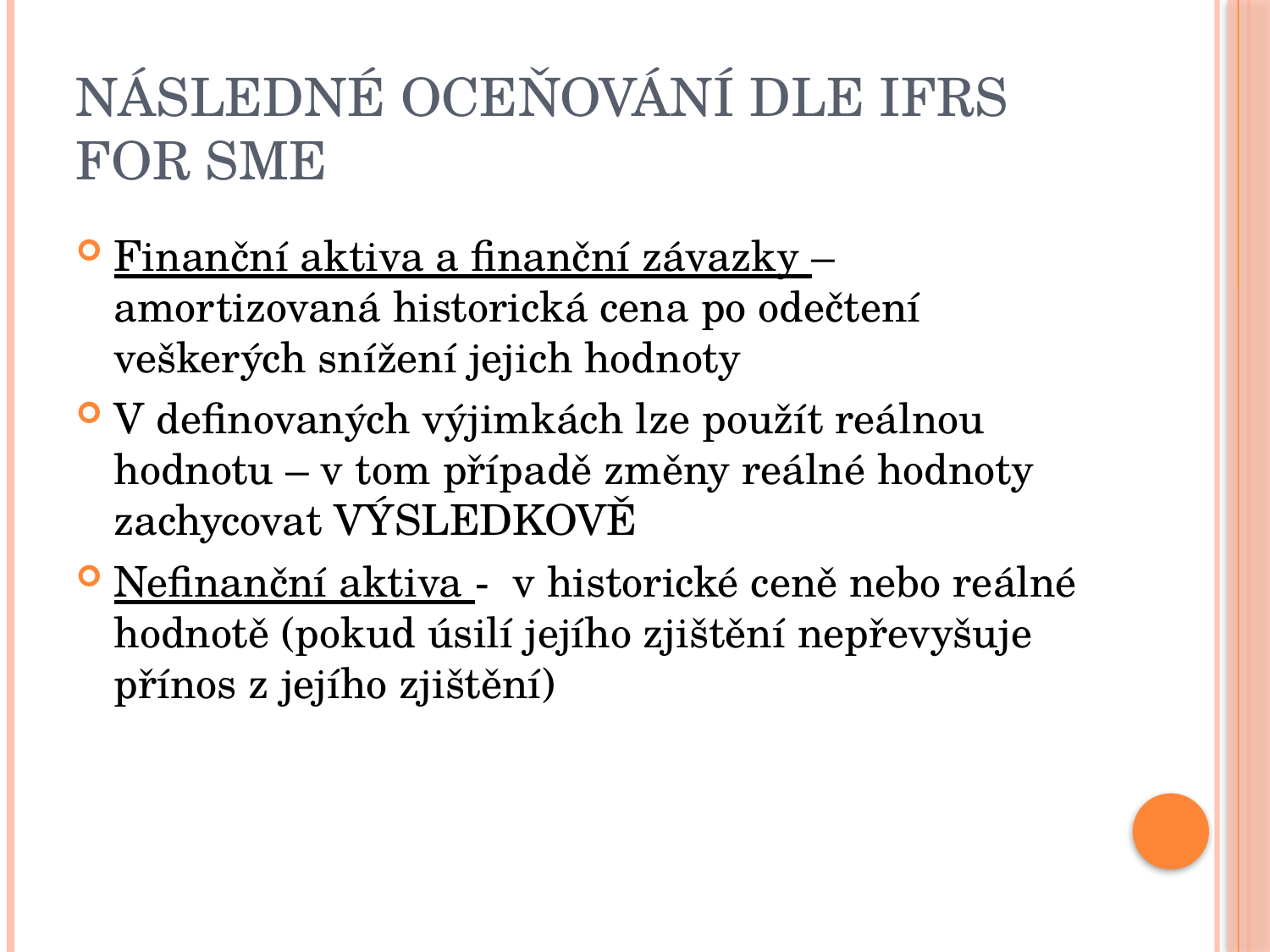

# Následné oceňování dle IFRS for SME
Finanční aktiva a finanční závazky – amortizovaná historická cena po odečtení veškerých snížení jejich hodnoty
V definovaných výjimkách lze použít reálnou hodnotu – v tom případě změny reálné hodnoty zachycovat VÝSLEDKOVĚ
Nefinanční aktiva -  v historické ceně nebo reálné hodnotě (pokud úsilí jejího zjištění nepřevyšuje přínos z jejího zjištění)